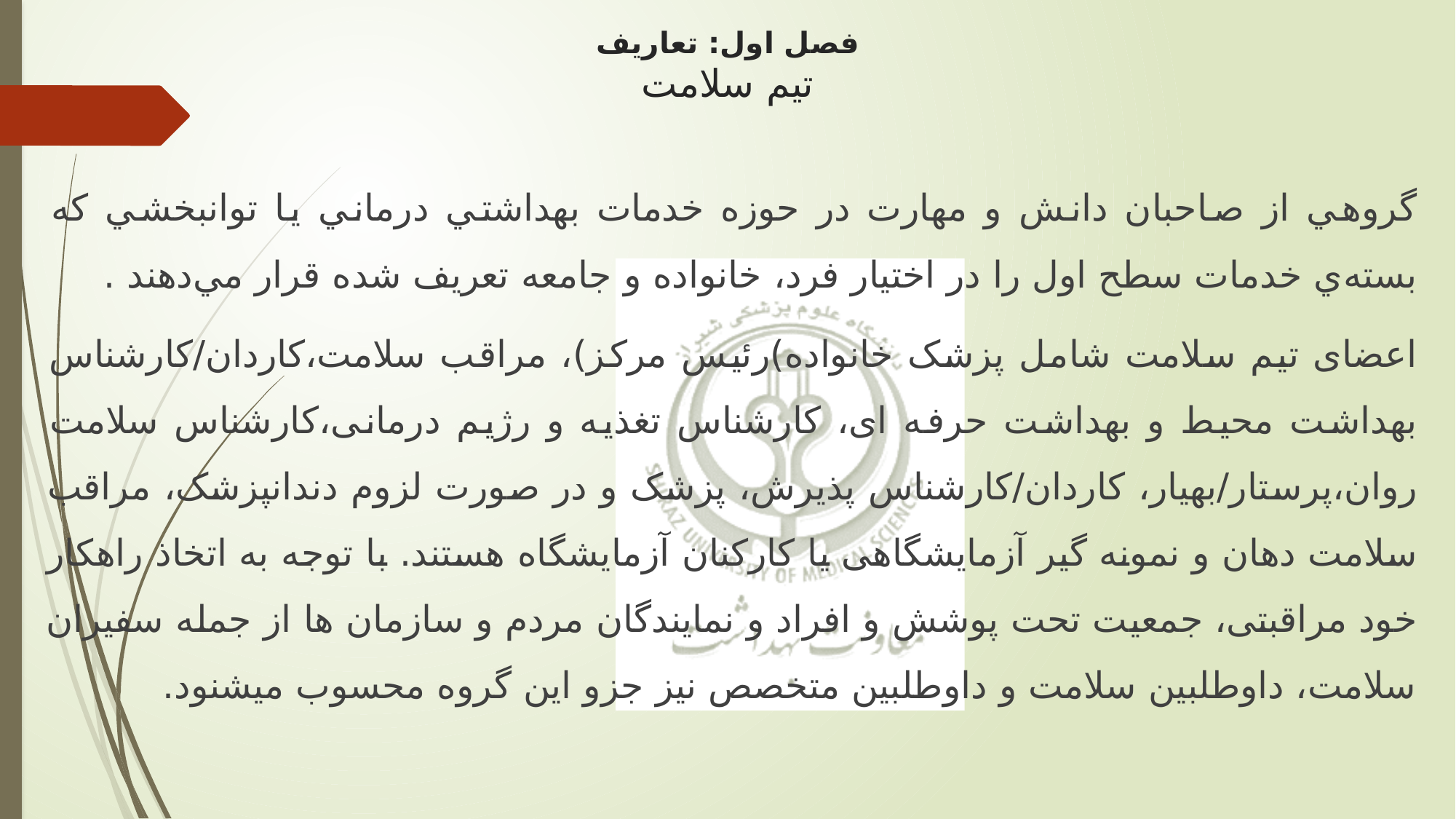

# فصل اول: تعاریف تیم سلامت
گروهي از صاحبان دانش و مهارت در حوزه خدمات بهداشتي درماني يا توانبخشي كه بسته‌ي خدمات سطح اول را در اختيار فرد، خانواده و جامعه تعريف شده قرار مي‌دهند .
اعضای تیم سلامت شامل پزشک خانواده)رئیس مرکز)، مراقب سلامت،کاردان/کارشناس بهداشت محیط و بهداشت حرفه ای، کارشناس تغذیه و رژیم درمانی،کارشناس سلامت روان،پرستار/بهیار، کاردان/کارشناس پذیرش، پزشک و در صورت لزوم دندانپزشک، مراقب سلامت دهان و نمونه گیر آزمایشگاهی یا کارکنان آزمایشگاه هستند. با توجه به اتخاذ راهکار خود مراقبتی، جمعیت تحت پوشش و افراد و نمایندگان مردم و سازمان ها از جمله سفیران سلامت، داوطلبین سلامت و داوطلبین متخصص نیز جزو این گروه محسوب میشنود.